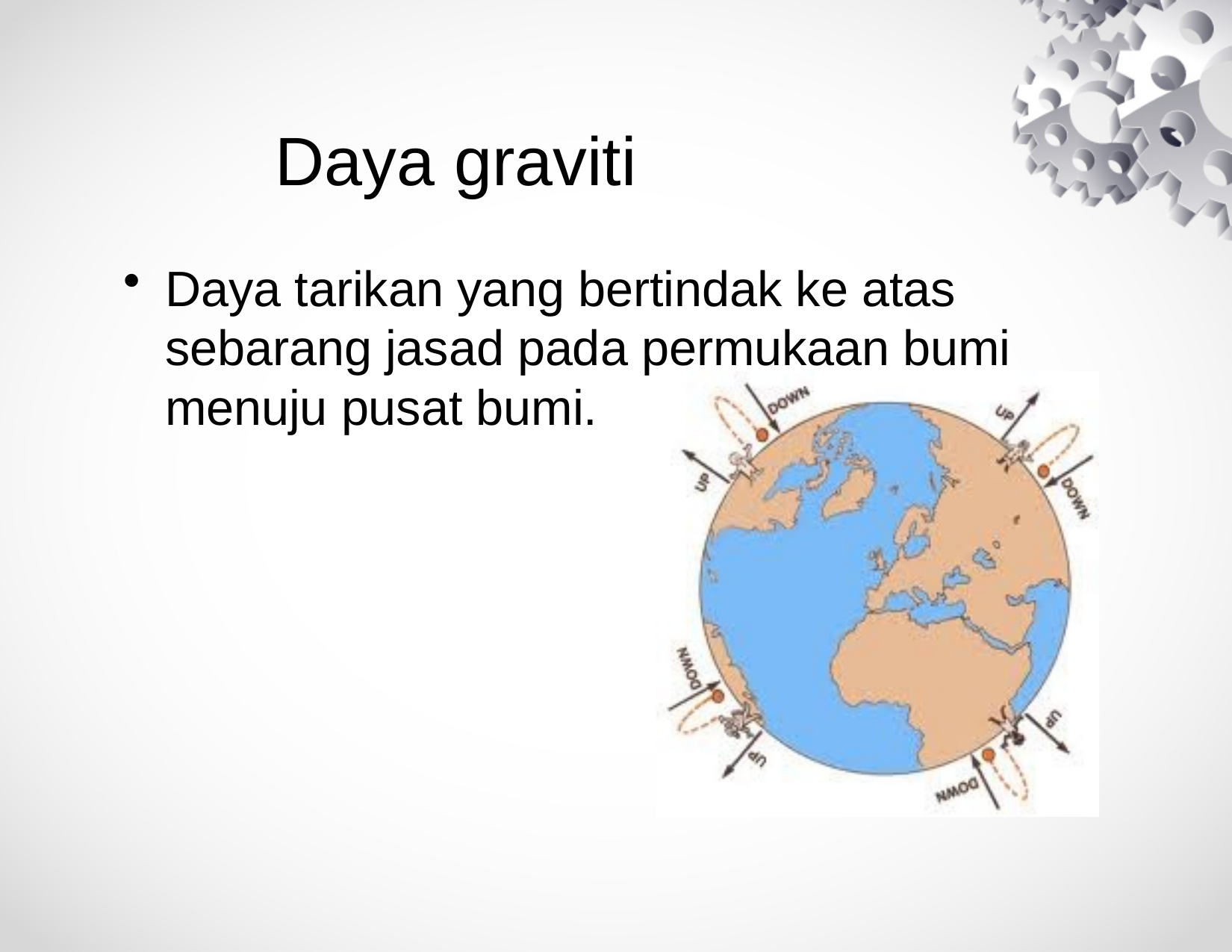

# Daya graviti
Daya tarikan yang bertindak ke atas sebarang jasad pada permukaan bumi menuju pusat bumi.

7